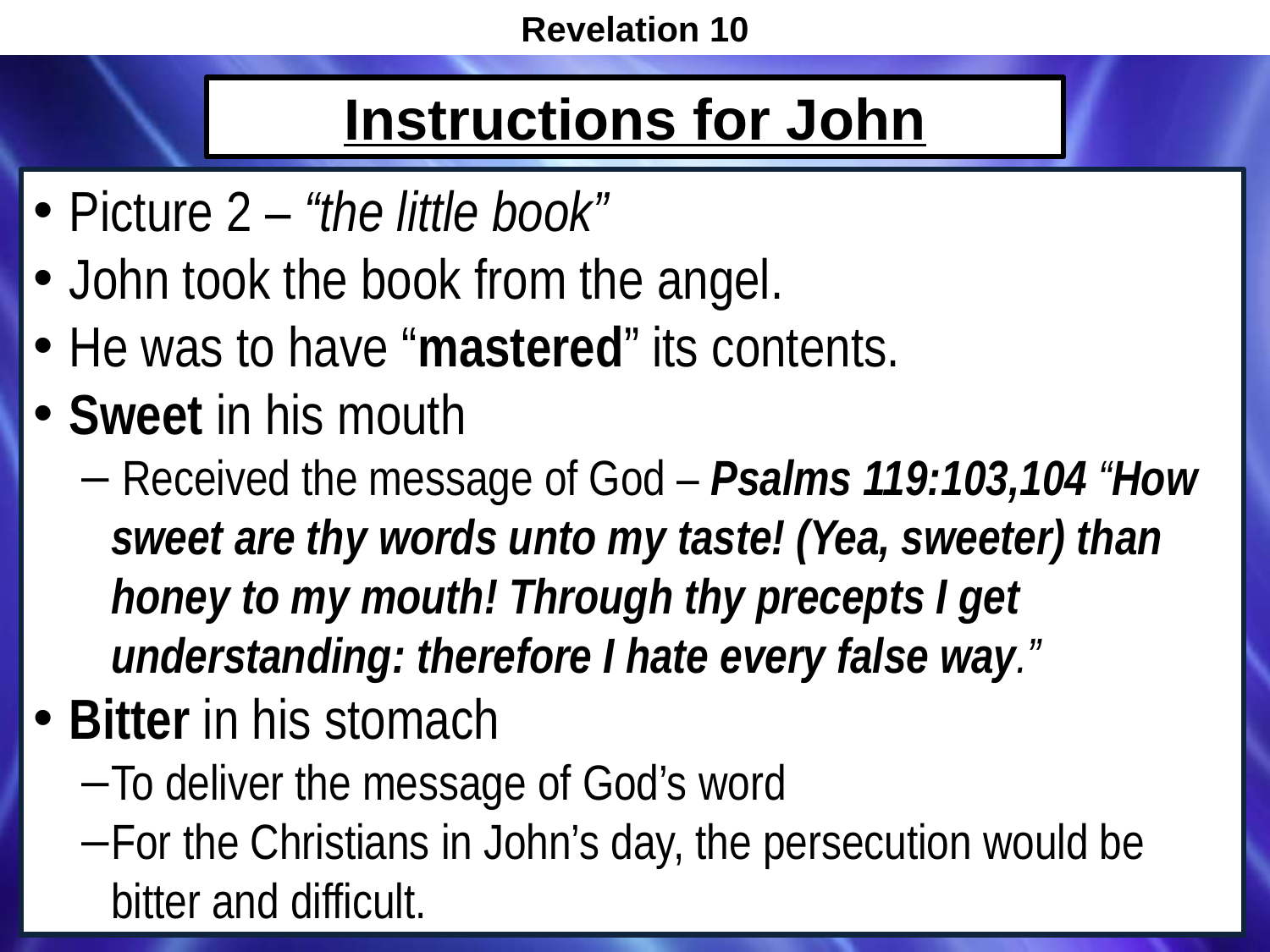

Revelation 10
Instructions for John
Picture 2 – “the little book”
John took the book from the angel.
He was to have “mastered” its contents.
Sweet in his mouth
 Received the message of God – Psalms 119:103,104 “How sweet are thy words unto my taste! (Yea, sweeter) than honey to my mouth! Through thy precepts I get understanding: therefore I hate every false way.”
Bitter in his stomach
To deliver the message of God’s word
For the Christians in John’s day, the persecution would be bitter and difficult.